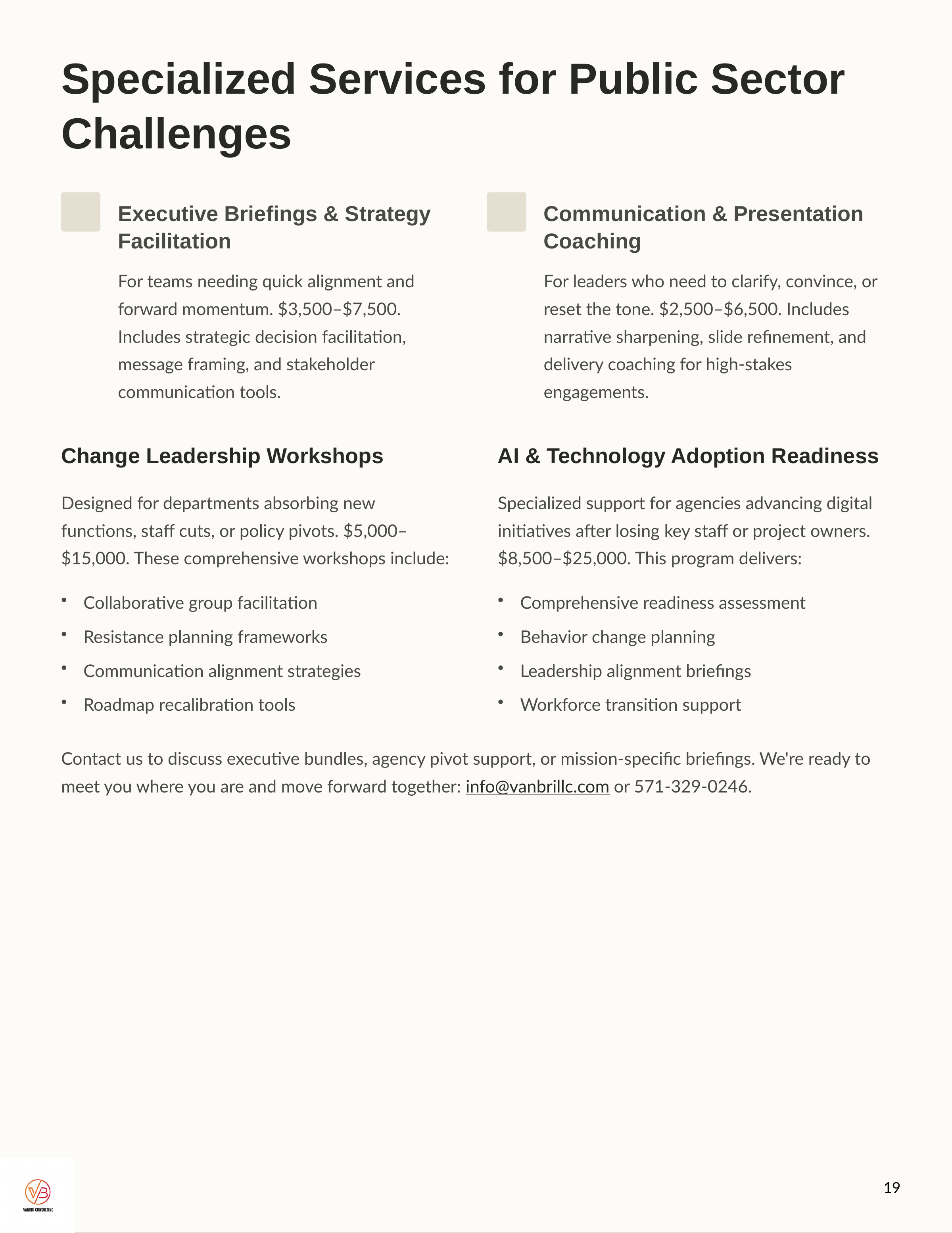

Specialized Services for Public Sector
Challenges

Executive Briefings & Strategy Facilitation
Communication & Presentation Coaching
For teams needing quick alignment and forward momentum. $3,500–$7,500. Includes strategic decision facilitation, message framing, and stakeholder communication tools.
For leaders who need to clarify, convince, or reset the tone. $2,500–$6,500. Includes narrative sharpening, slide refinement, and delivery coaching for high-stakes engagements.
Change Leadership Workshops
AI & Technology Adoption Readiness
Designed for departments absorbing new functions, staff cuts, or policy pivots. $5,000–$15,000. These comprehensive workshops include:
Specialized support for agencies advancing digital initiatives after losing key staff or project owners. $8,500–$25,000. This program delivers:
Collaborative group facilitation
Comprehensive readiness assessment
Resistance planning frameworks
Behavior change planning
Communication alignment strategies
Leadership alignment briefings
Roadmap recalibration tools
Workforce transition support
Contact us to discuss executive bundles, agency pivot support, or mission-specific briefings. We're ready to meet you where you are and move forward together: info@vanbrillc.com or 571-329-0246.
19